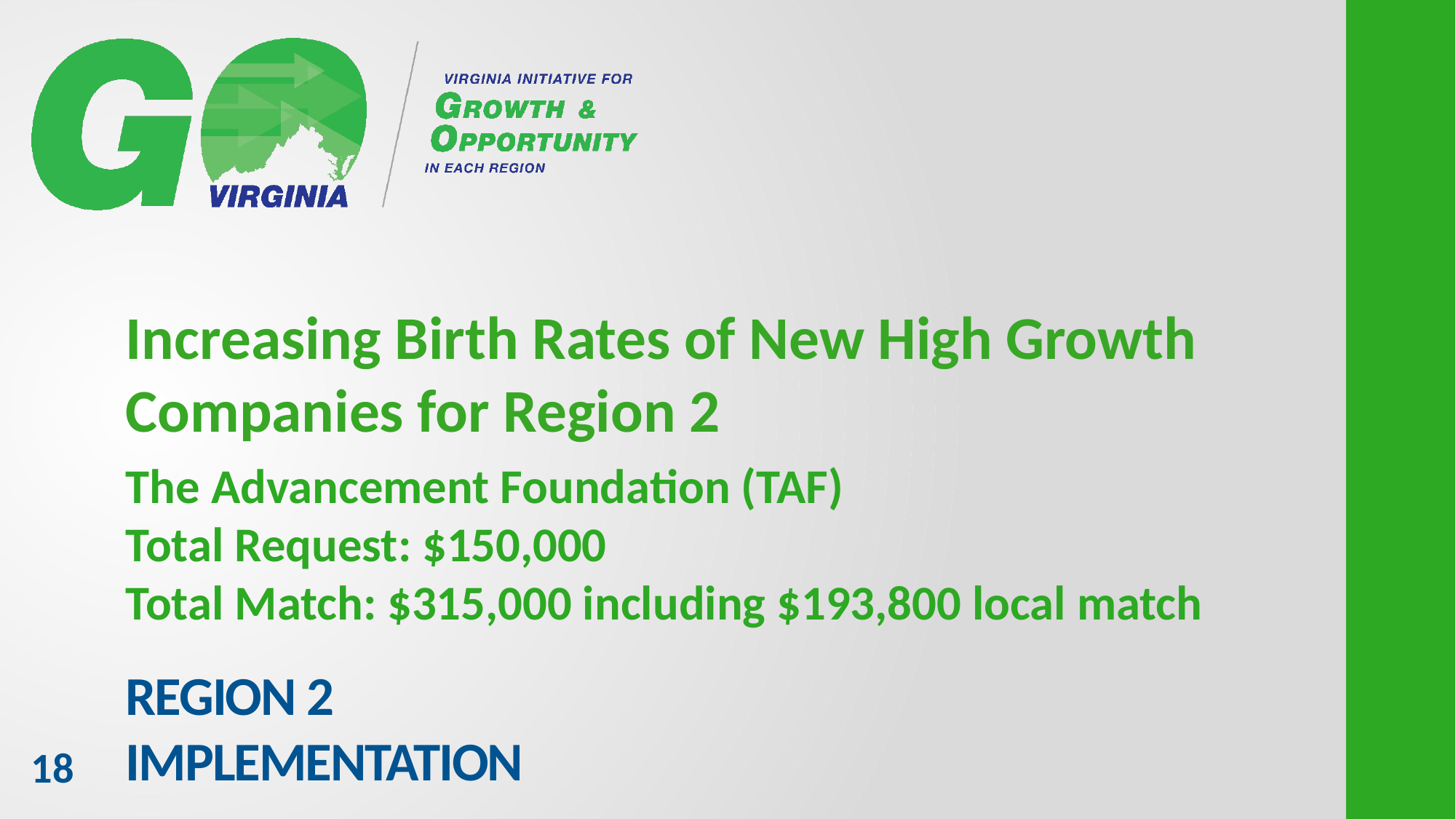

Increasing Birth Rates of New High Growth Companies for Region 2

The Advancement Foundation (TAF)
Total Request: $150,000
Total Match: $315,000 including $193,800 local match
# REGION 2 IMPLEMENTATION